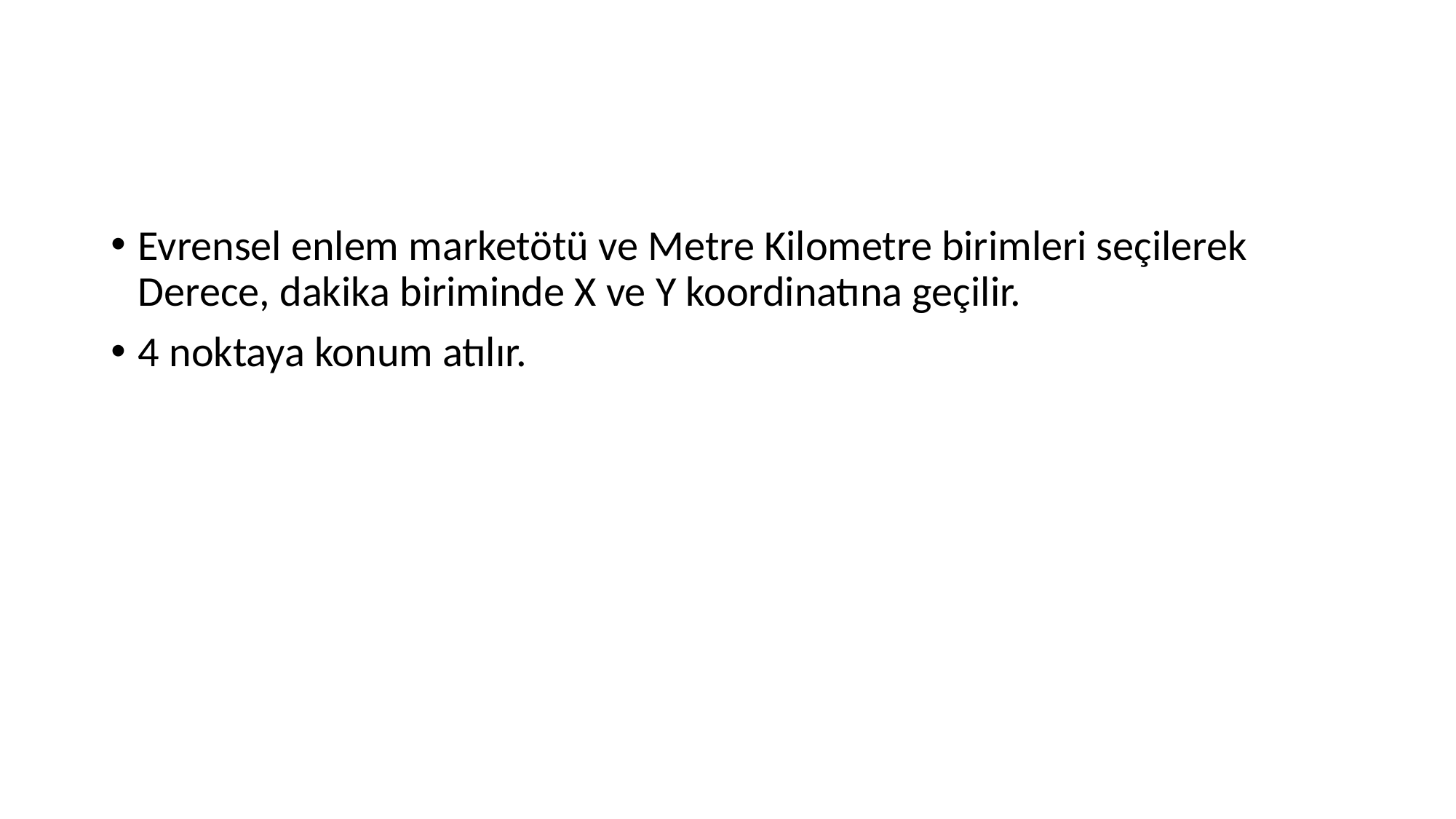

#
Evrensel enlem marketötü ve Metre Kilometre birimleri seçilerek Derece, dakika biriminde X ve Y koordinatına geçilir.
4 noktaya konum atılır.